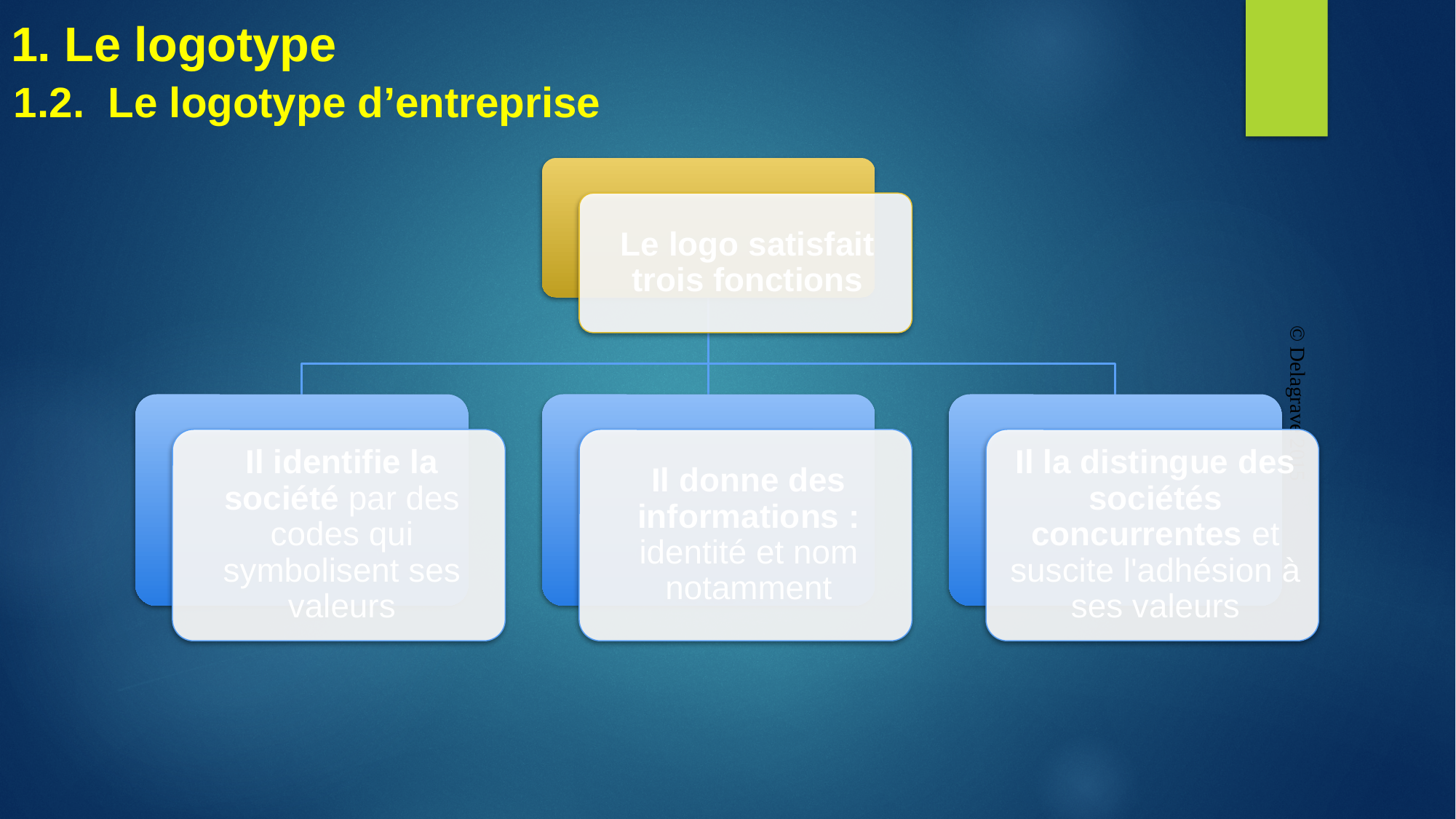

# 1. Le logotype
1.2.  Le logotype d’entreprise
Le logo satisfait trois fonctions
Il identifie la société par des codes qui symbolisent ses valeurs
Il donne des informations : identité et nom notamment
Il la distingue des sociétés concurrentes et suscite l'adhésion à ses valeurs
© Delagrave 2015